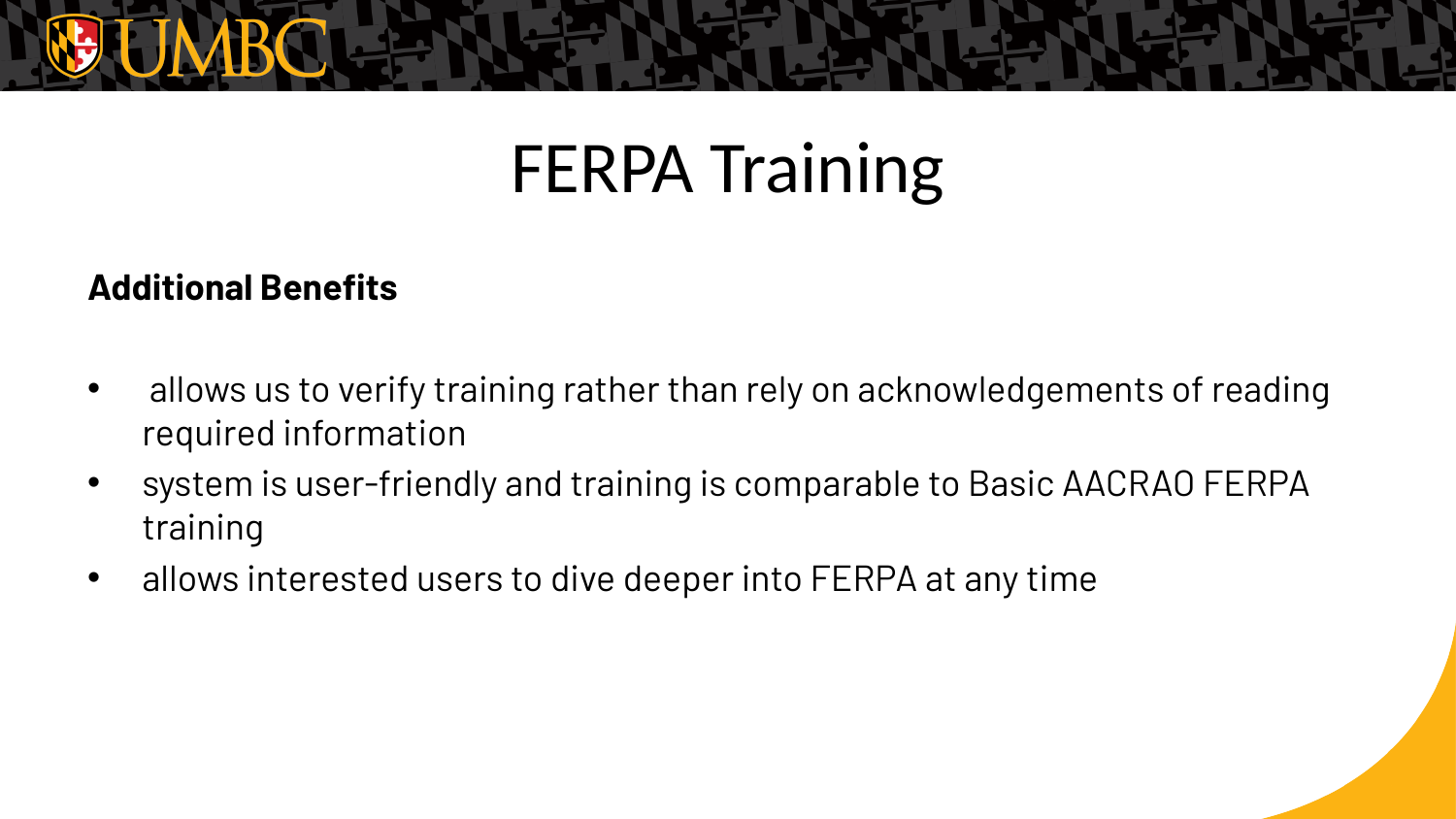

# FERPA Training
Additional Benefits

 allows us to verify training rather than rely on acknowledgements of reading required information
system is user-friendly and training is comparable to Basic AACRAO FERPA training
allows interested users to dive deeper into FERPA at any time